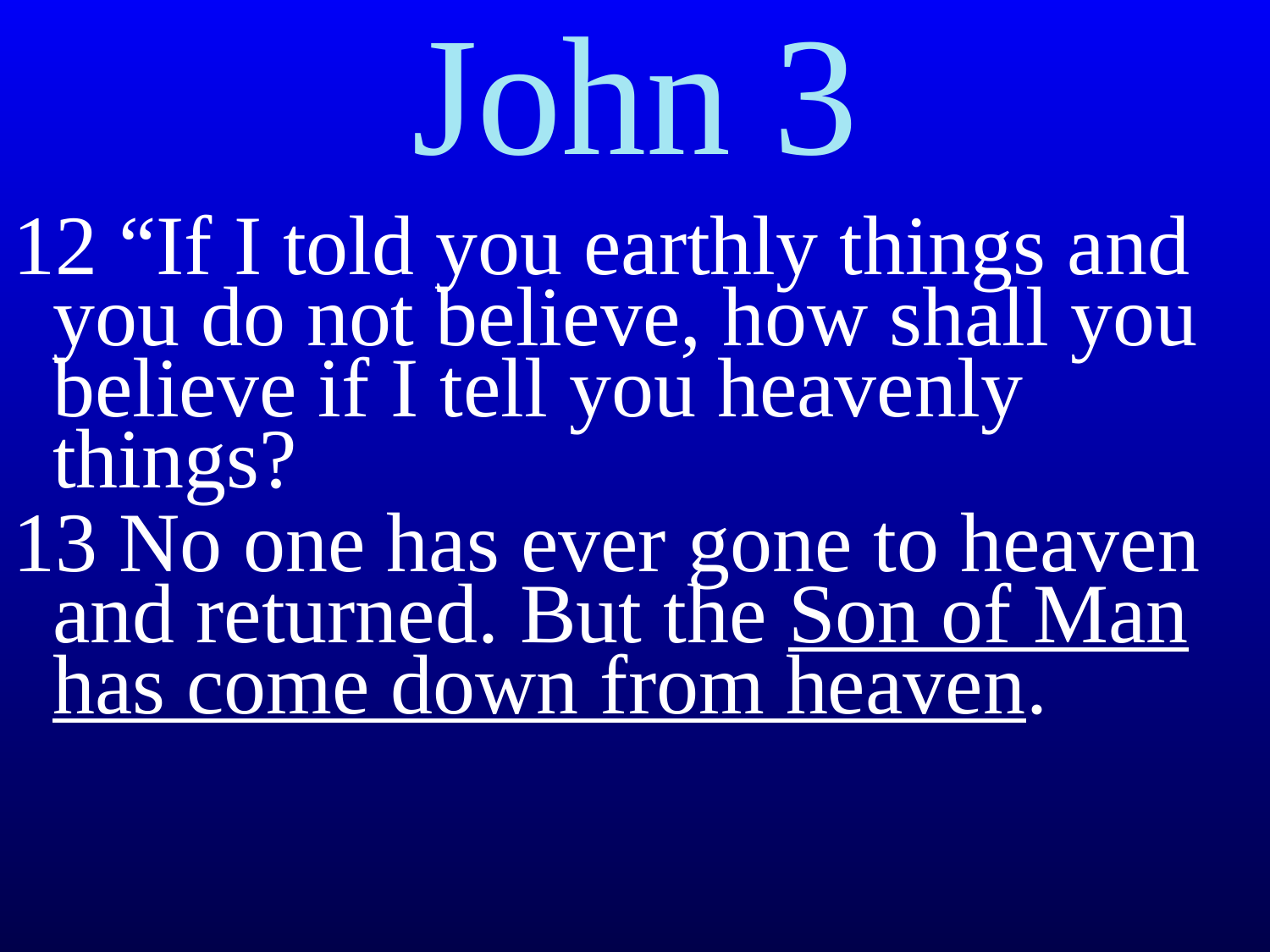

John 3
12 “If I told you earthly things and you do not believe, how shall you believe if I tell you heavenly things?
13 No one has ever gone to heaven and returned. But the Son of Man has come down from heaven.